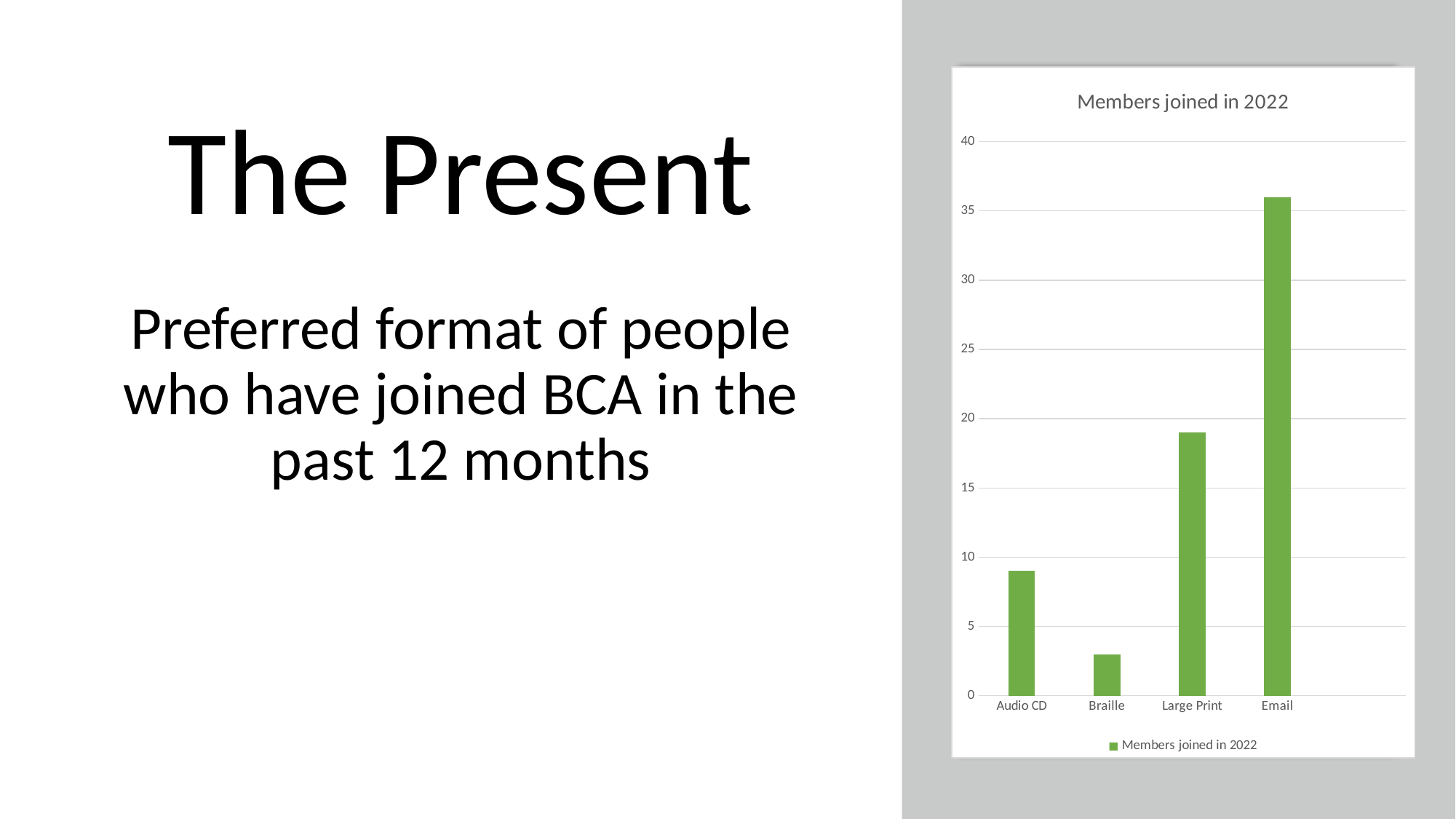

### Chart: Members joined in 2022

| Category | Members joined in 2022 |
|---|---|
| Audio CD | 9.0 |
| Braille | 3.0 |
| Large Print | 19.0 |
| Email | 36.0 |
# The Present
Preferred format of people who have joined BCA in the past 12 months